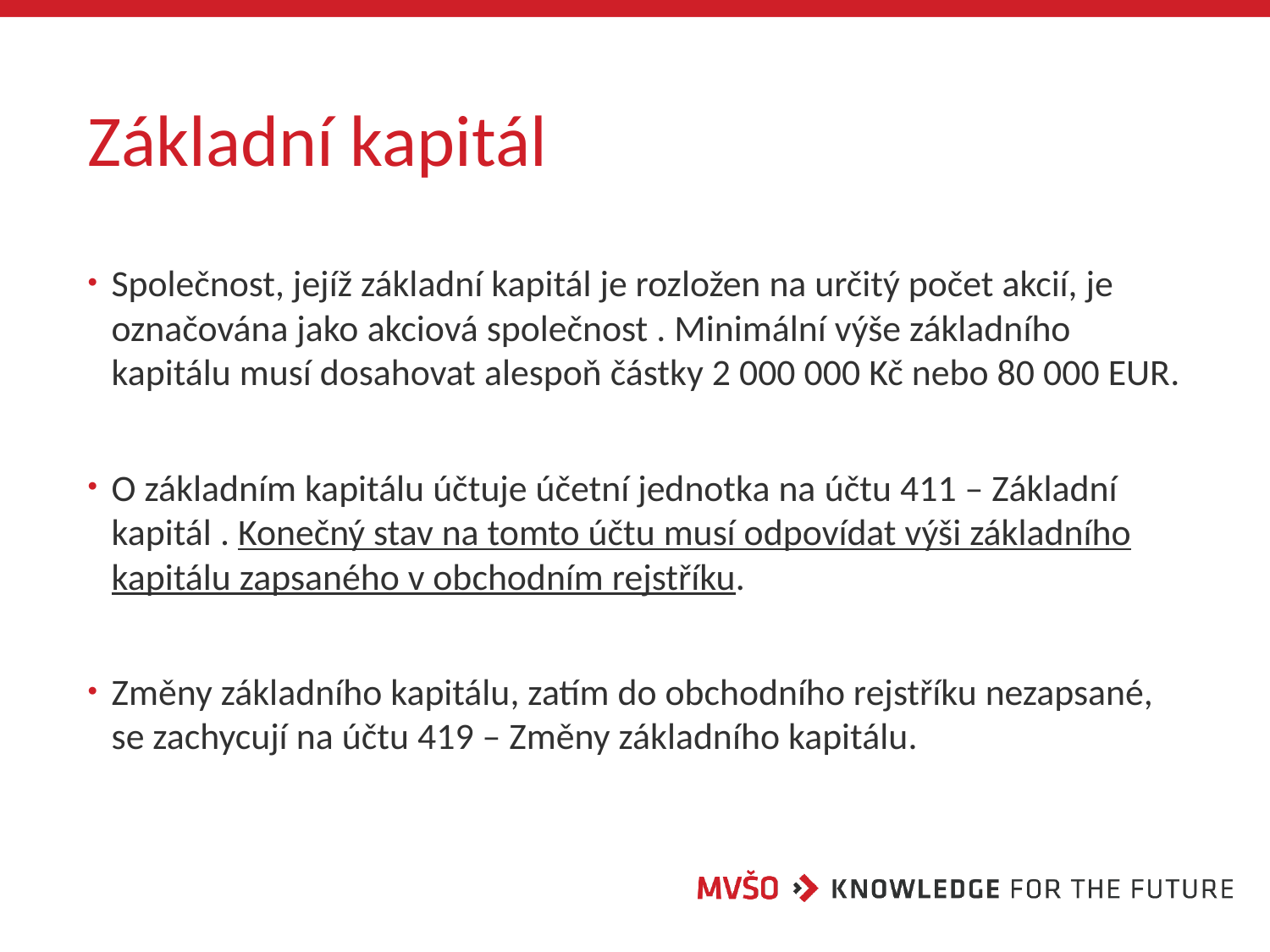

# Základní kapitál
Společnost, jejíž základní kapitál je rozložen na určitý počet akcií, je označována jako akciová společnost . Minimální výše základního kapitálu musí dosahovat alespoň částky 2 000 000 Kč nebo 80 000 EUR.

O základním kapitálu účtuje účetní jednotka na účtu 411 – Základní kapitál . Konečný stav na tomto účtu musí odpovídat výši základního kapitálu zapsaného v obchodním rejstříku.

Změny základního kapitálu, zatím do obchodního rejstříku nezapsané, se zachycují na účtu 419 – Změny základního kapitálu.